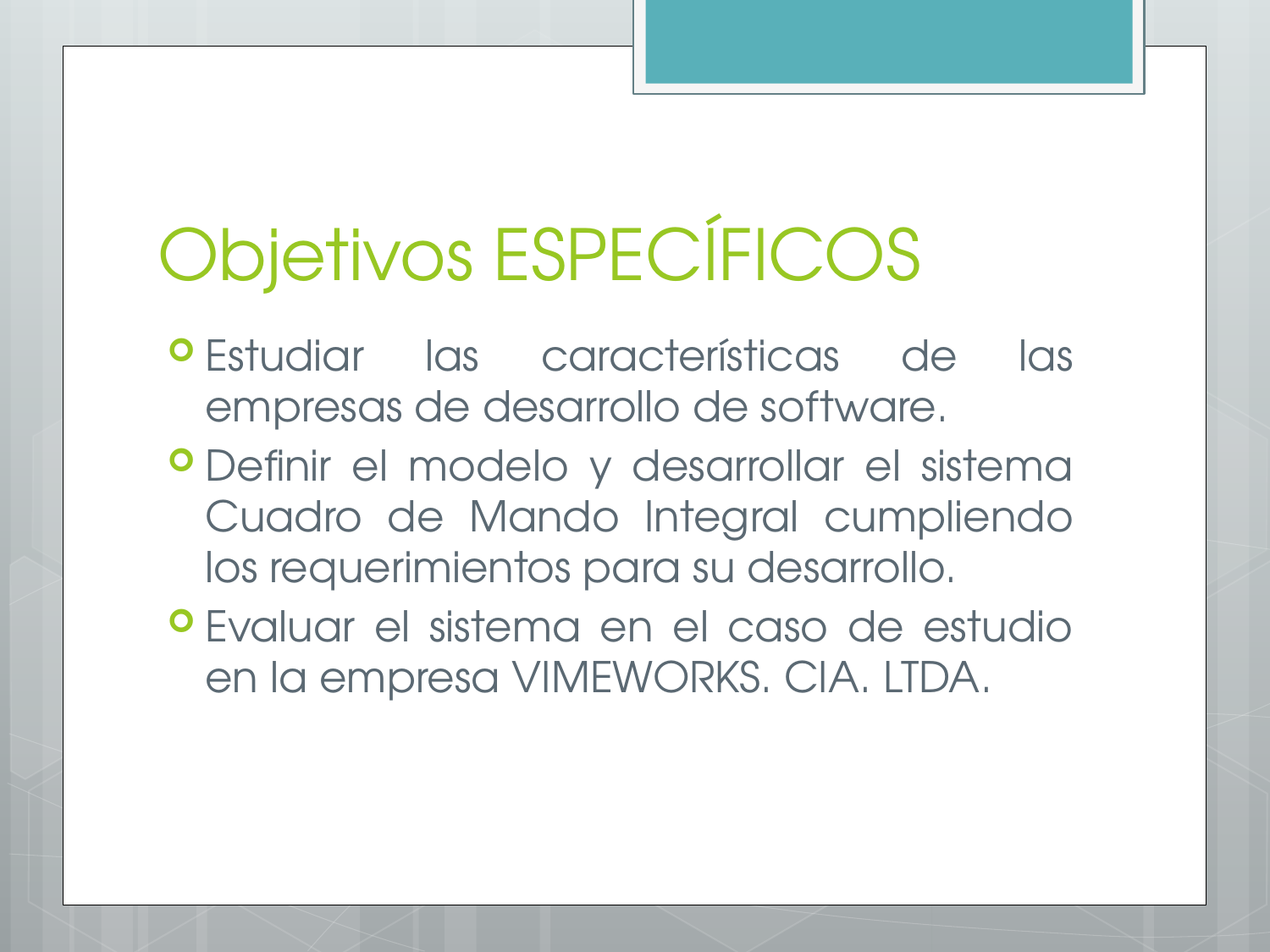

# Objetivos ESPECÍFICOS
Estudiar las características de las empresas de desarrollo de software.
Definir el modelo y desarrollar el sistema Cuadro de Mando Integral cumpliendo los requerimientos para su desarrollo.
Evaluar el sistema en el caso de estudio en la empresa VIMEWORKS. CIA. LTDA.